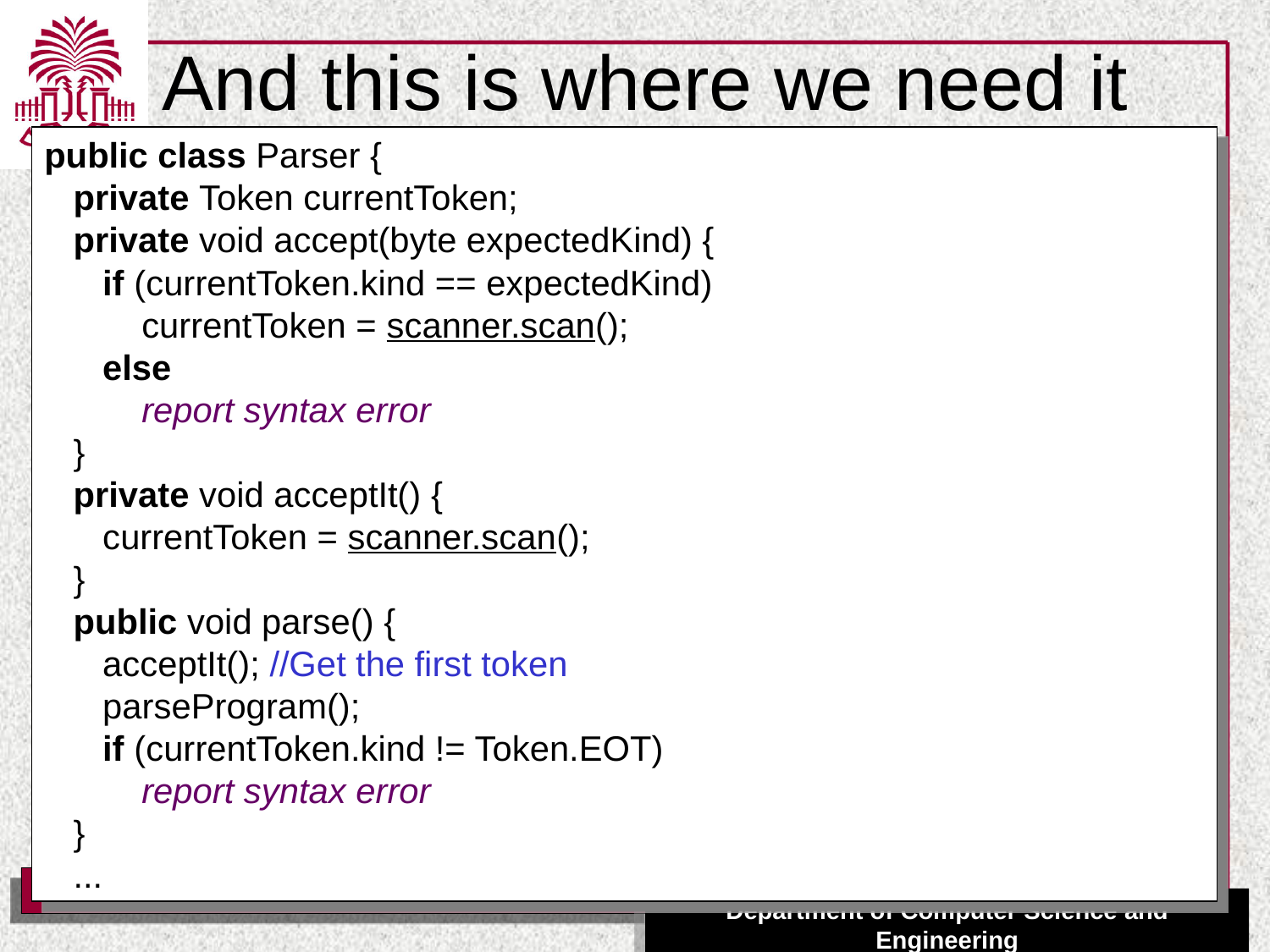

# And this is where we need it
public class Parser {
   private Token currentToken;
   private void accept(byte expectedKind) {
      if (currentToken.kind == expectedKind)
          currentToken = scanner.scan();
      else
          report syntax error
   }
   private void acceptIt() {
      currentToken = scanner.scan();
   }
   public void parse() {
      acceptIt(); //Get the first token
      parseProgram();
      if (currentToken.kind != Token.EOT)
          report syntax error
   }
   ...